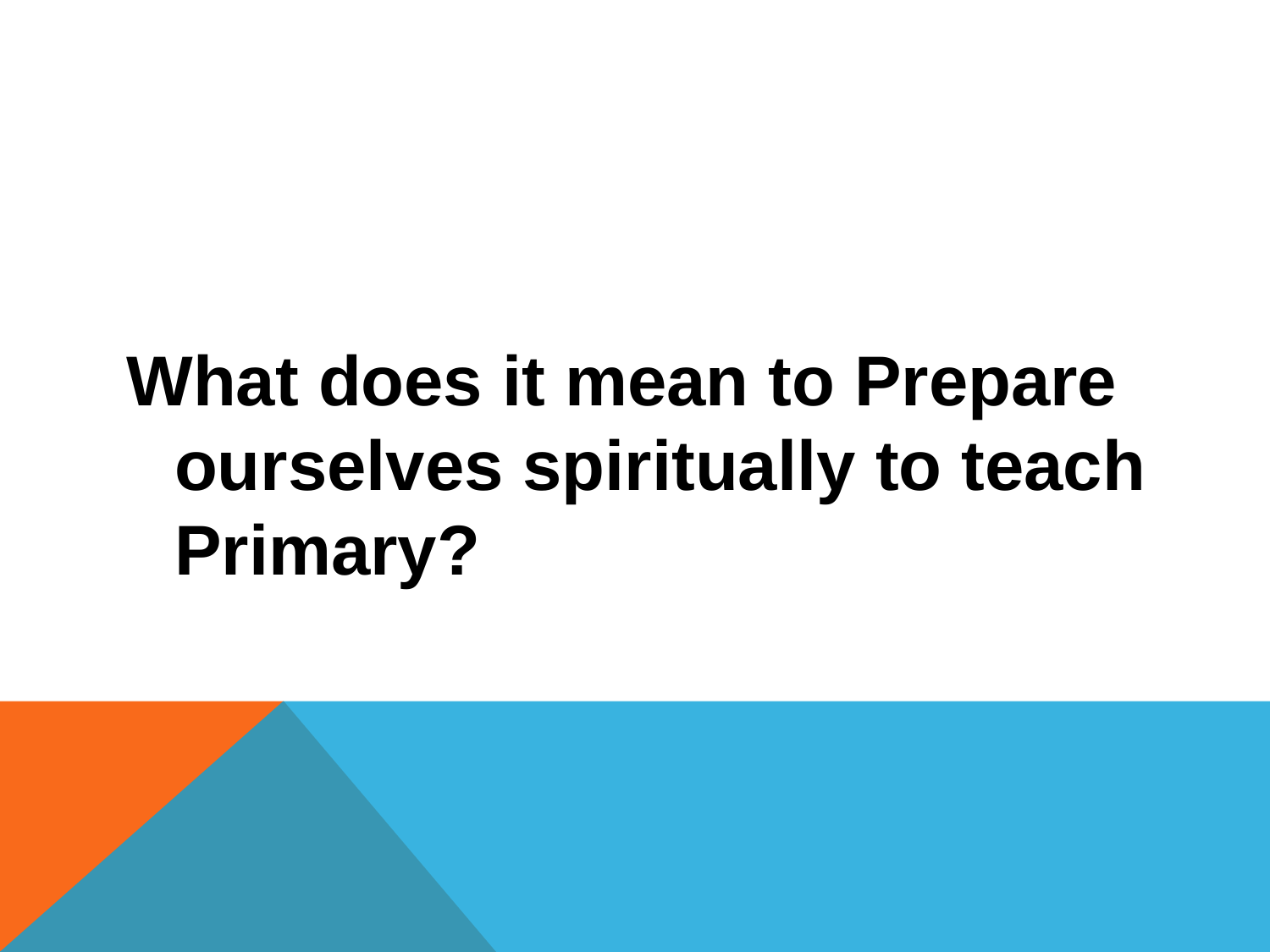

What does it mean to Prepare ourselves spiritually to teach Primary?